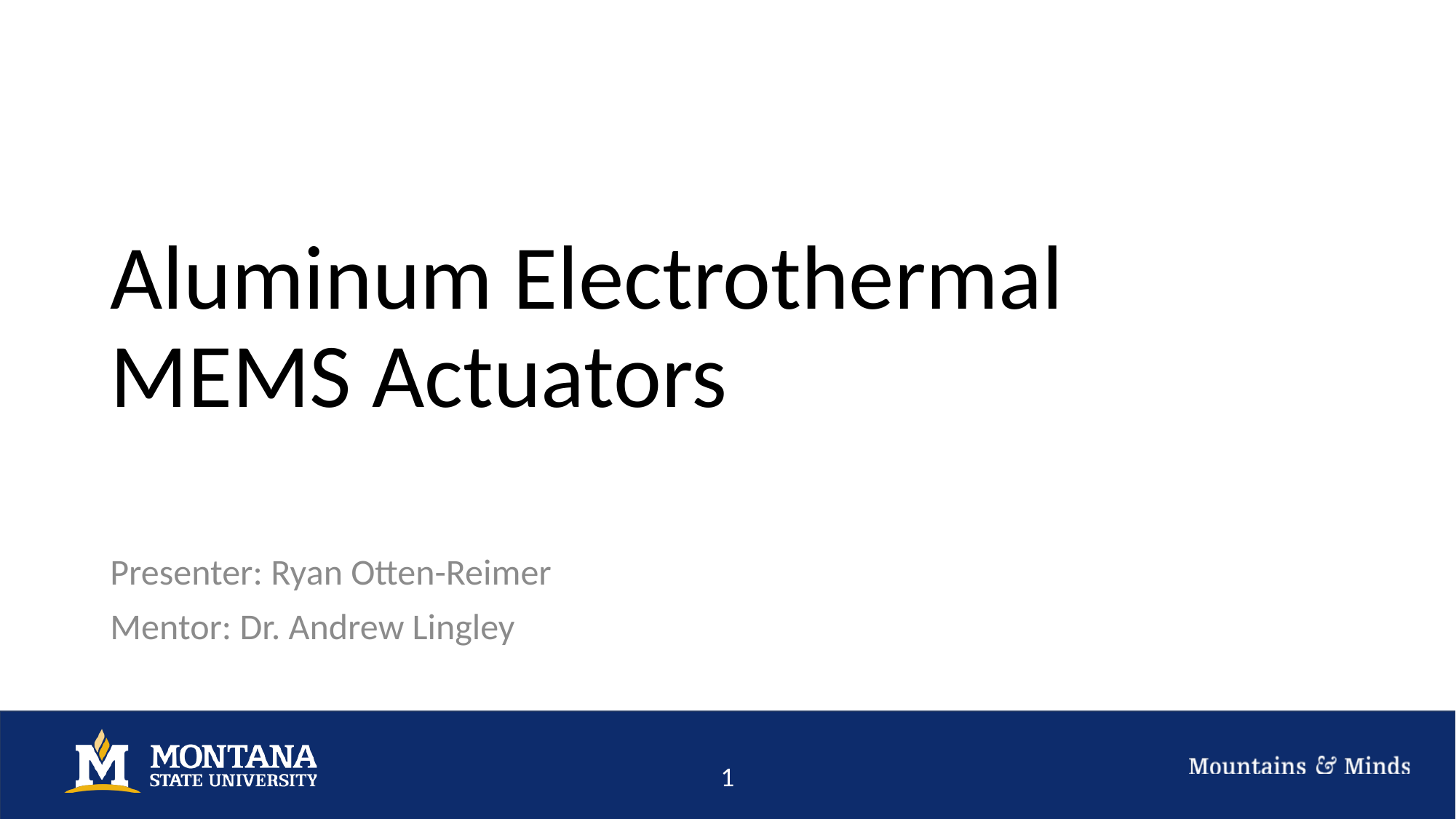

# Aluminum Electrothermal MEMS Actuators
Presenter: Ryan Otten-Reimer
Mentor: Dr. Andrew Lingley
1